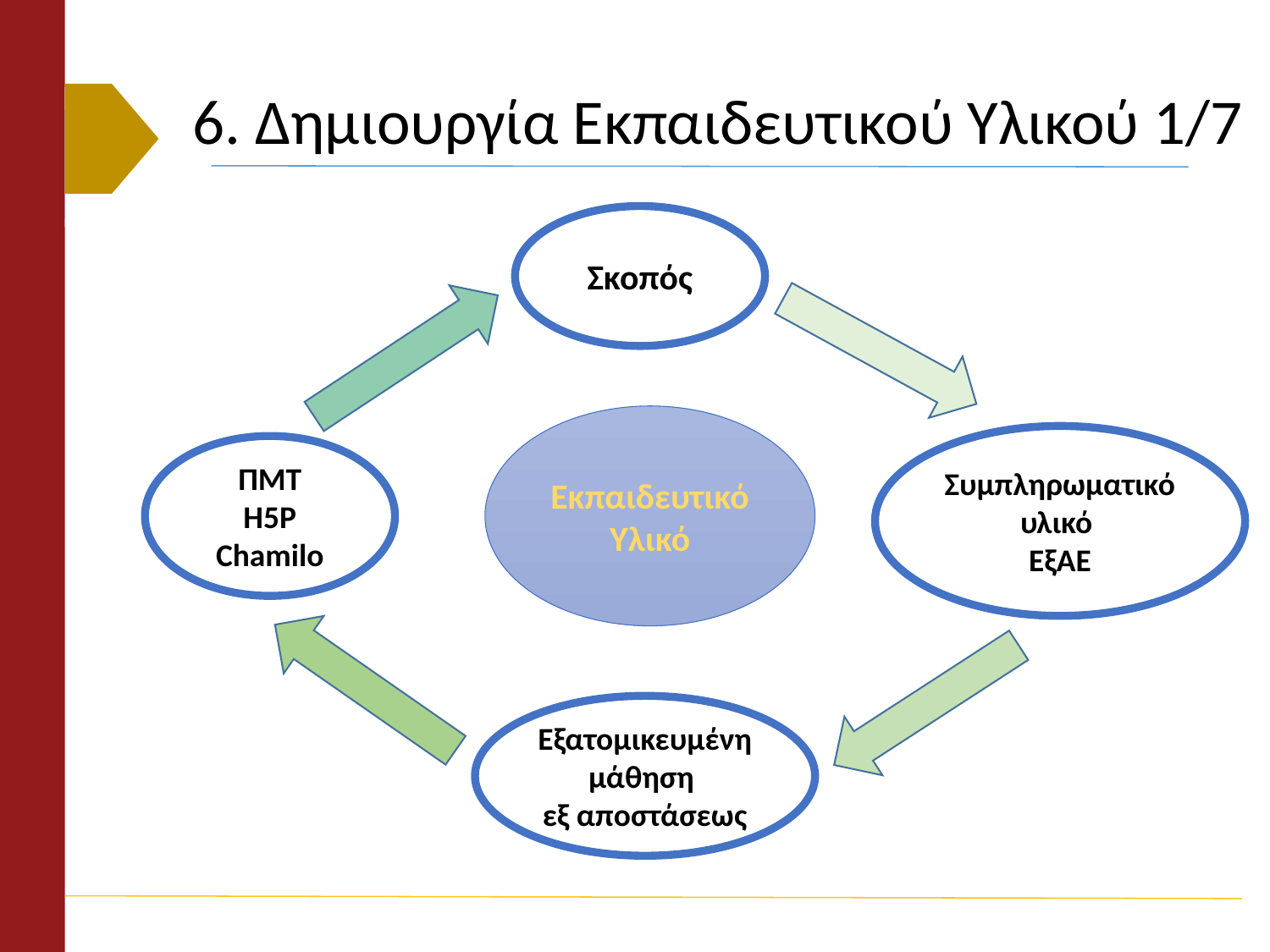

# 6. Δημιουργία Εκπαιδευτικού Υλικού 1/7
Σκοπός

Εκπαιδευτικό Υλικό
Συμπληρωματικό υλικό
ΕξΑΕ
ΠΜΤ
H5P
Chamilo

Εξατομικευμένη μάθηση
εξ αποστάσεως